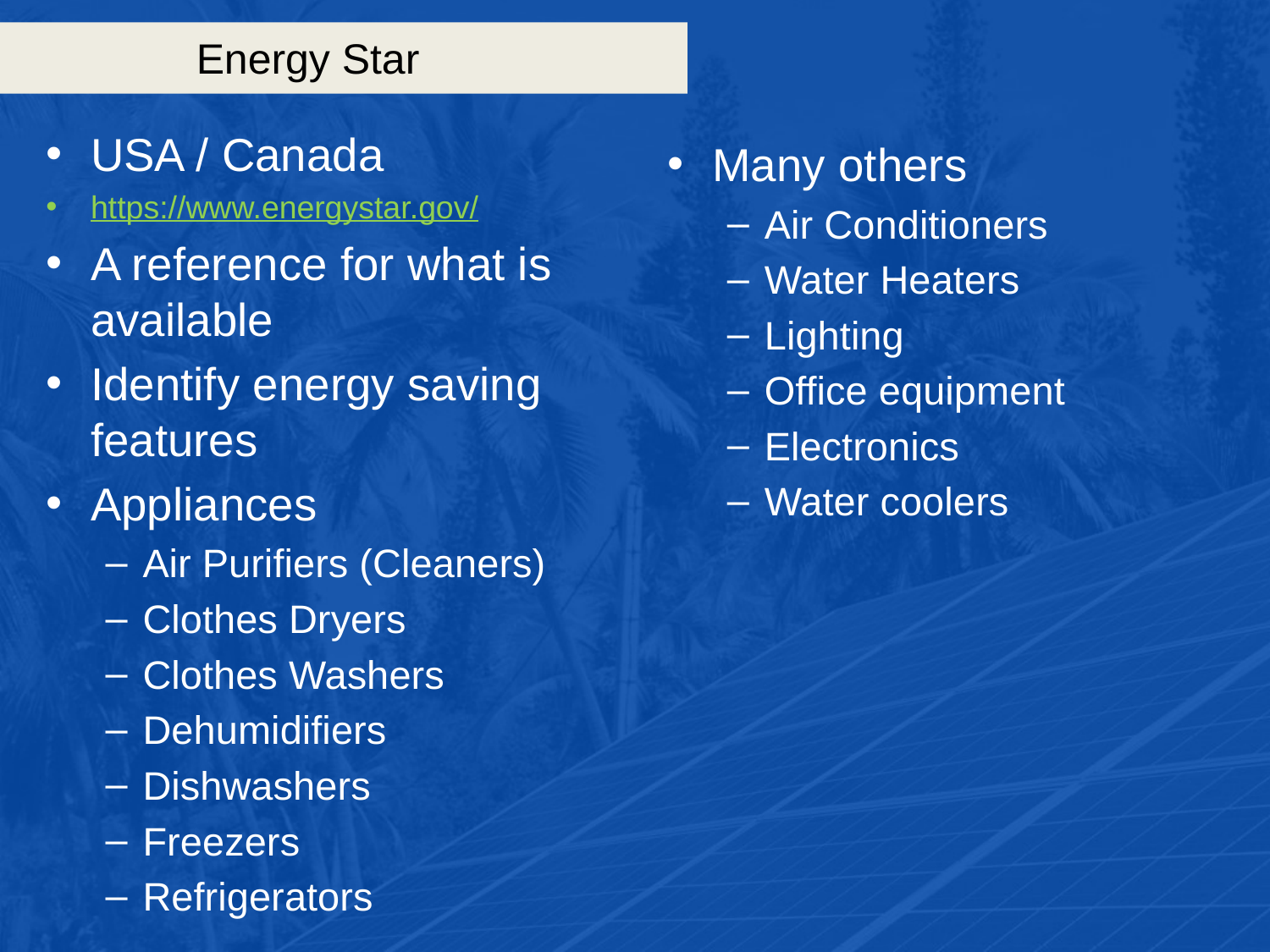

# Energy Star
USA / Canada
https://www.energystar.gov/
A reference for what is available
Identify energy saving features
Appliances
Air Purifiers (Cleaners)
Clothes Dryers
Clothes Washers
Dehumidifiers
Dishwashers
Freezers
Refrigerators
Many others
Air Conditioners
Water Heaters
Lighting
Office equipment
Electronics
Water coolers